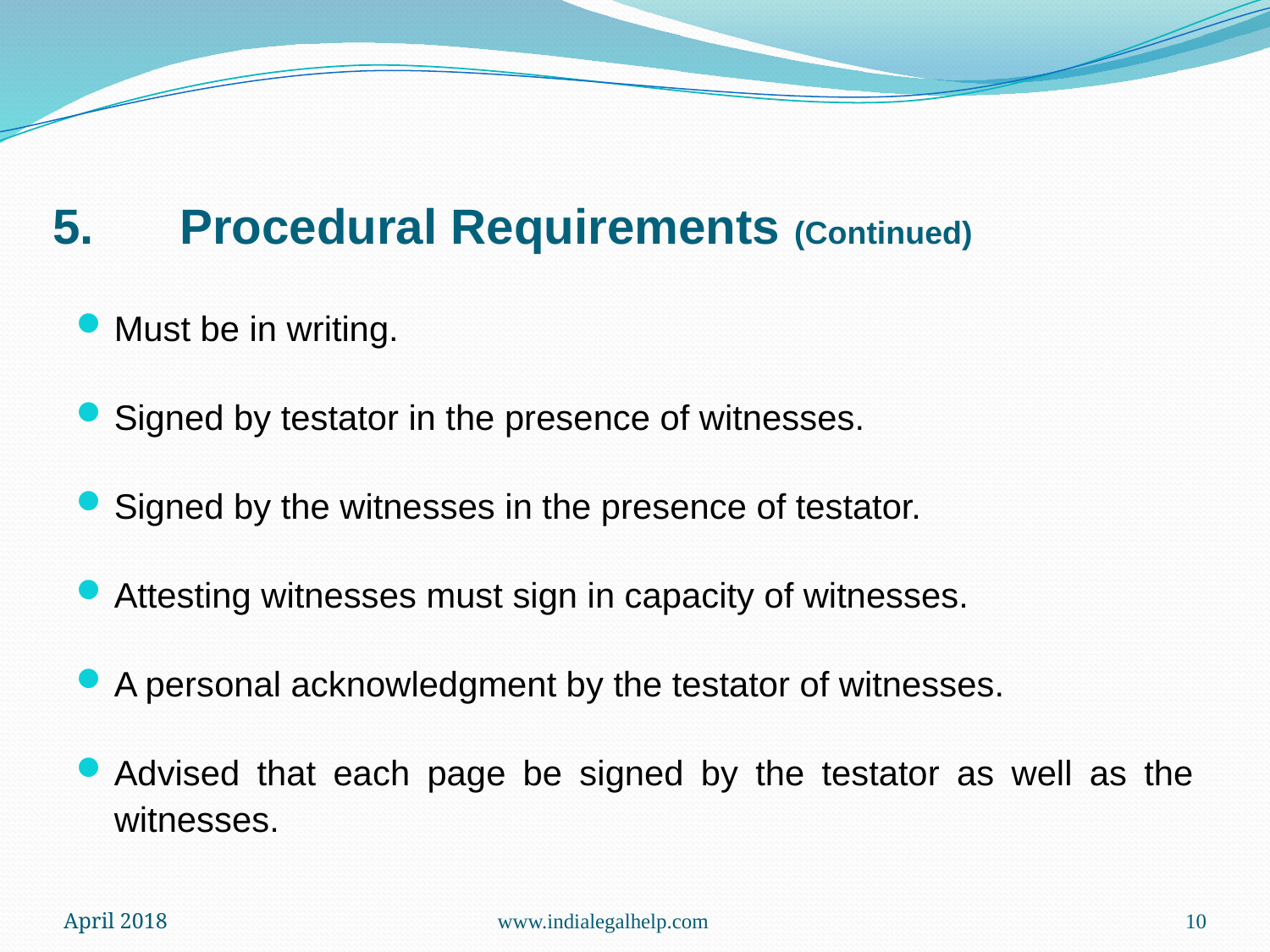

# 5.	Procedural Requirements (Continued)
Must be in writing.
Signed by testator in the presence of witnesses.
Signed by the witnesses in the presence of testator.
Attesting witnesses must sign in capacity of witnesses.
A personal acknowledgment by the testator of witnesses.
Advised that each page be signed by the testator as well as the witnesses.

April 2018
www.indialegalhelp.com
10